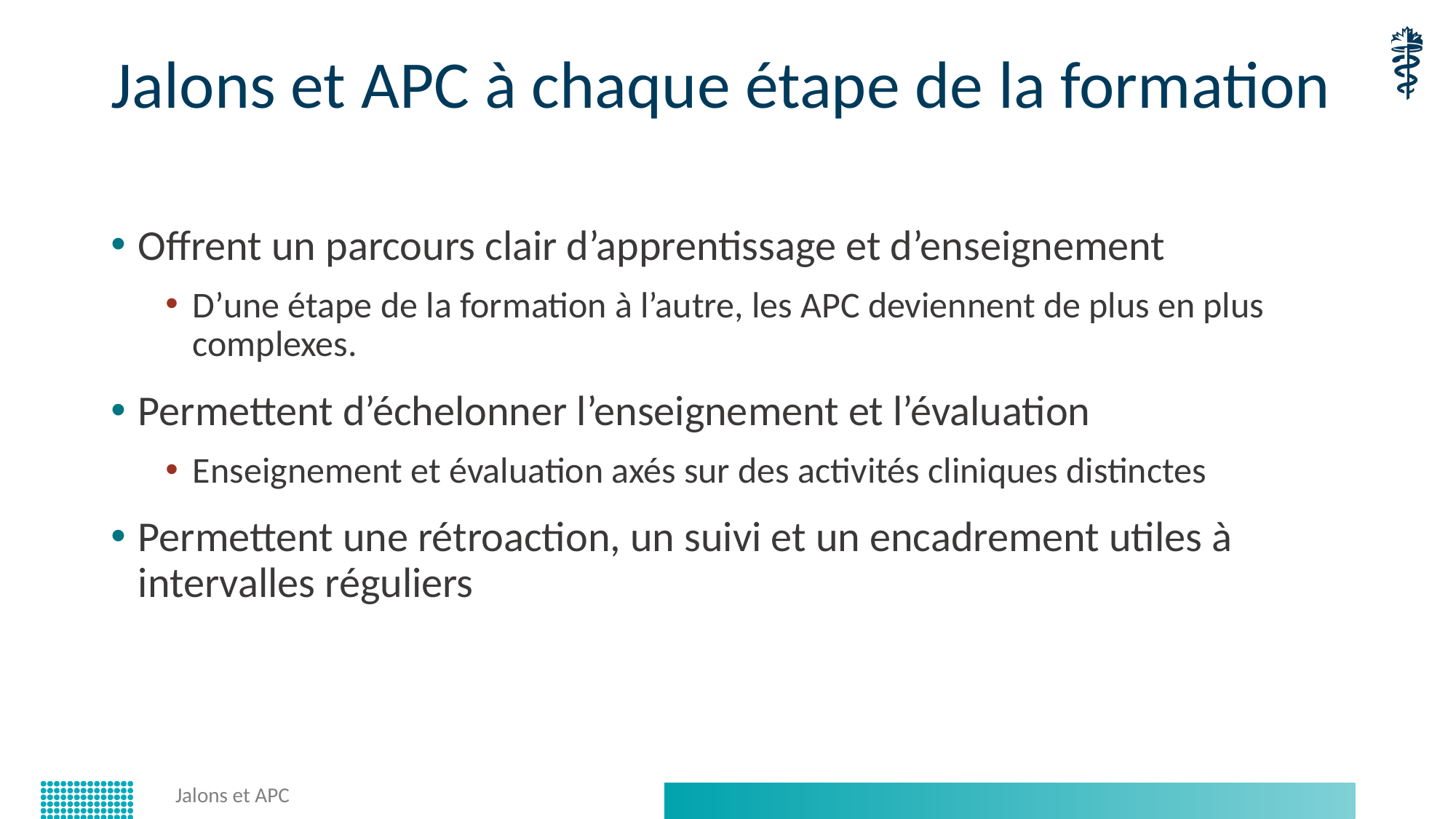

# Jalons et APC à chaque étape de la formation
Offrent un parcours clair d’apprentissage et d’enseignement
D’une étape de la formation à l’autre, les APC deviennent de plus en plus complexes.
Permettent d’échelonner l’enseignement et l’évaluation
Enseignement et évaluation axés sur des activités cliniques distinctes
Permettent une rétroaction, un suivi et un encadrement utiles à intervalles réguliers
Jalons et APC